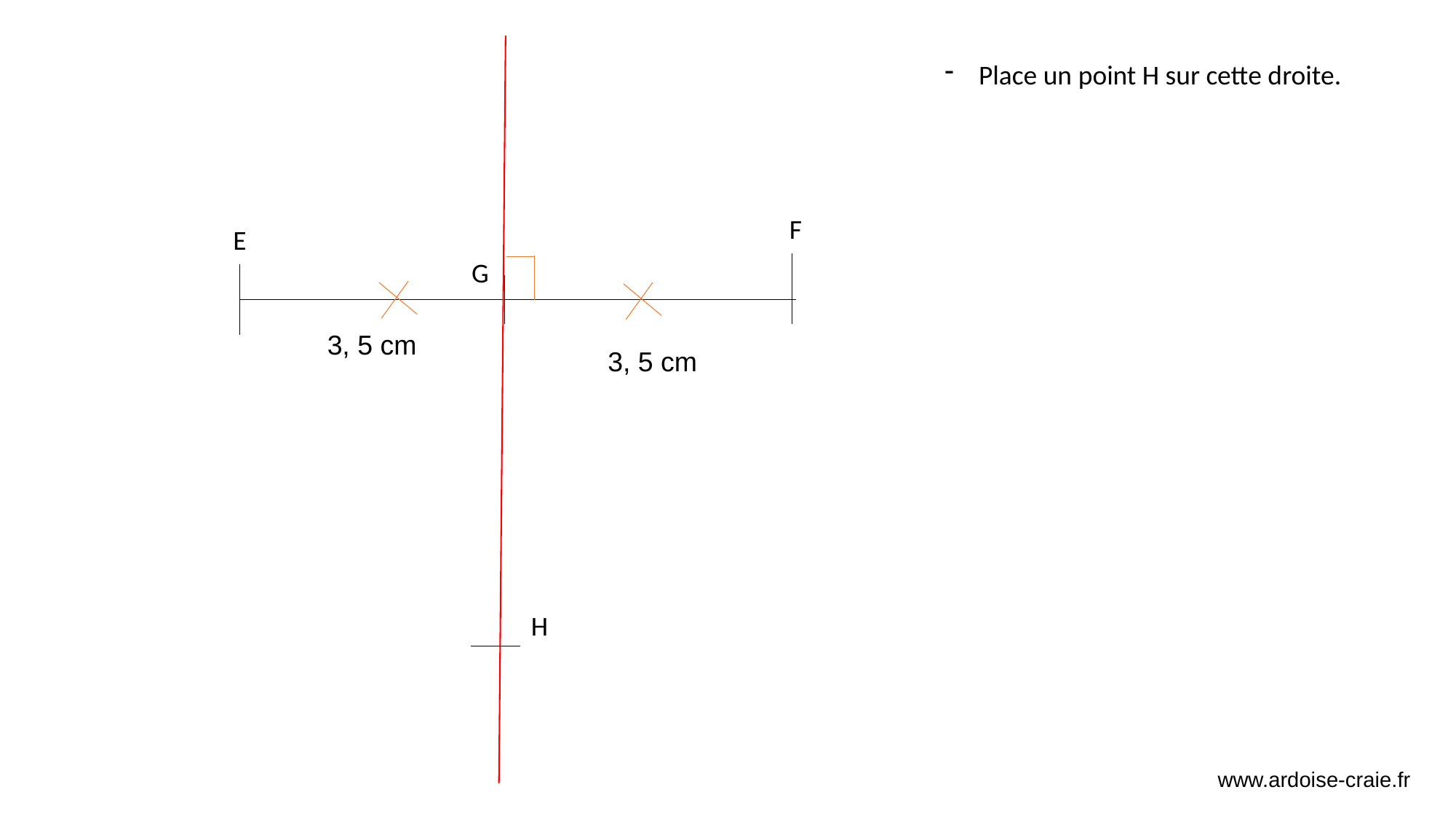

Place un point H sur cette droite.
F
E
G
3, 5 cm
3, 5 cm
H
www.ardoise-craie.fr